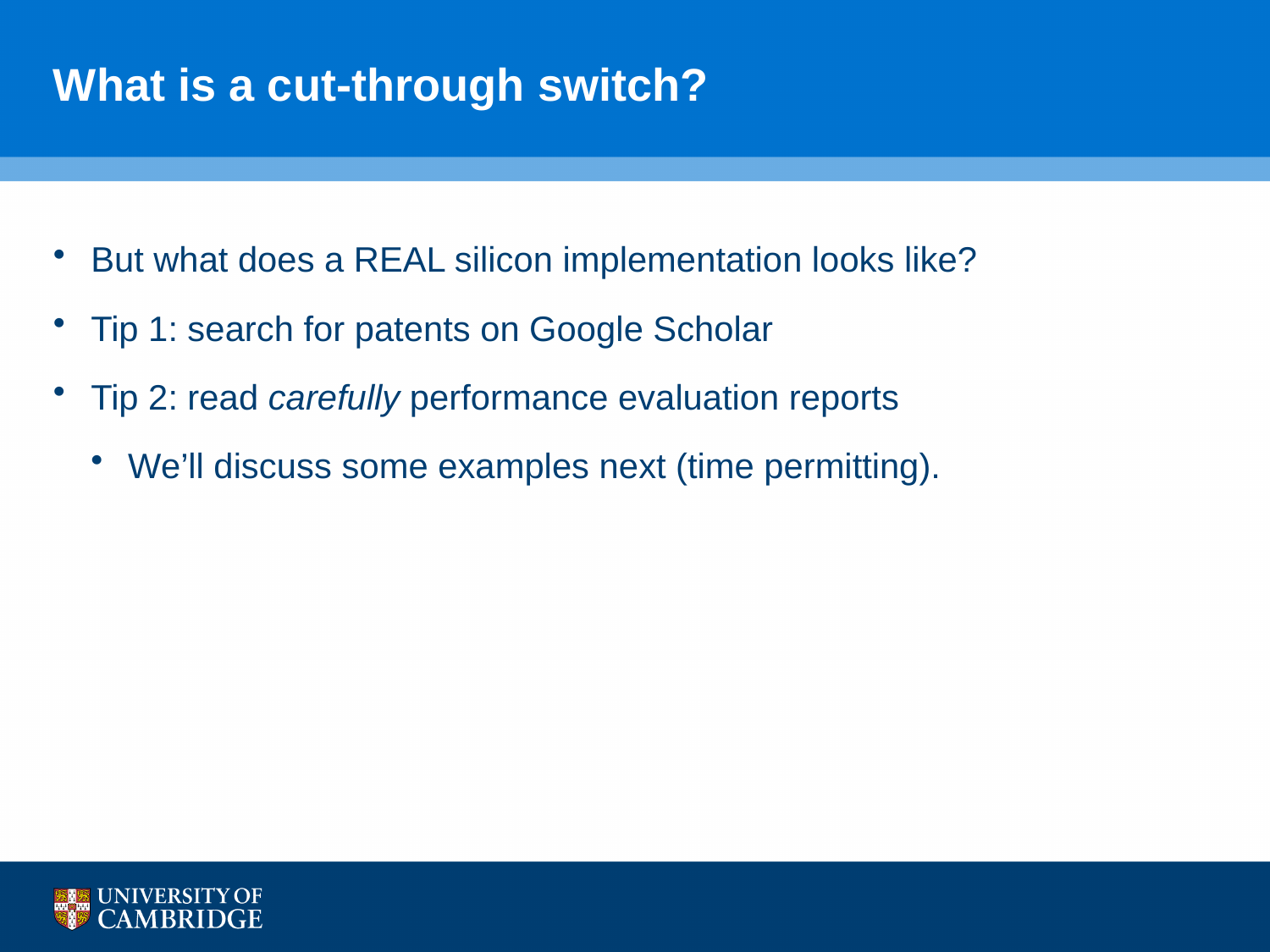

# What is a cut-through switch?
But what does a REAL silicon implementation looks like?
Tip 1: search for patents on Google Scholar
Tip 2: read carefully performance evaluation reports
We’ll discuss some examples next (time permitting).